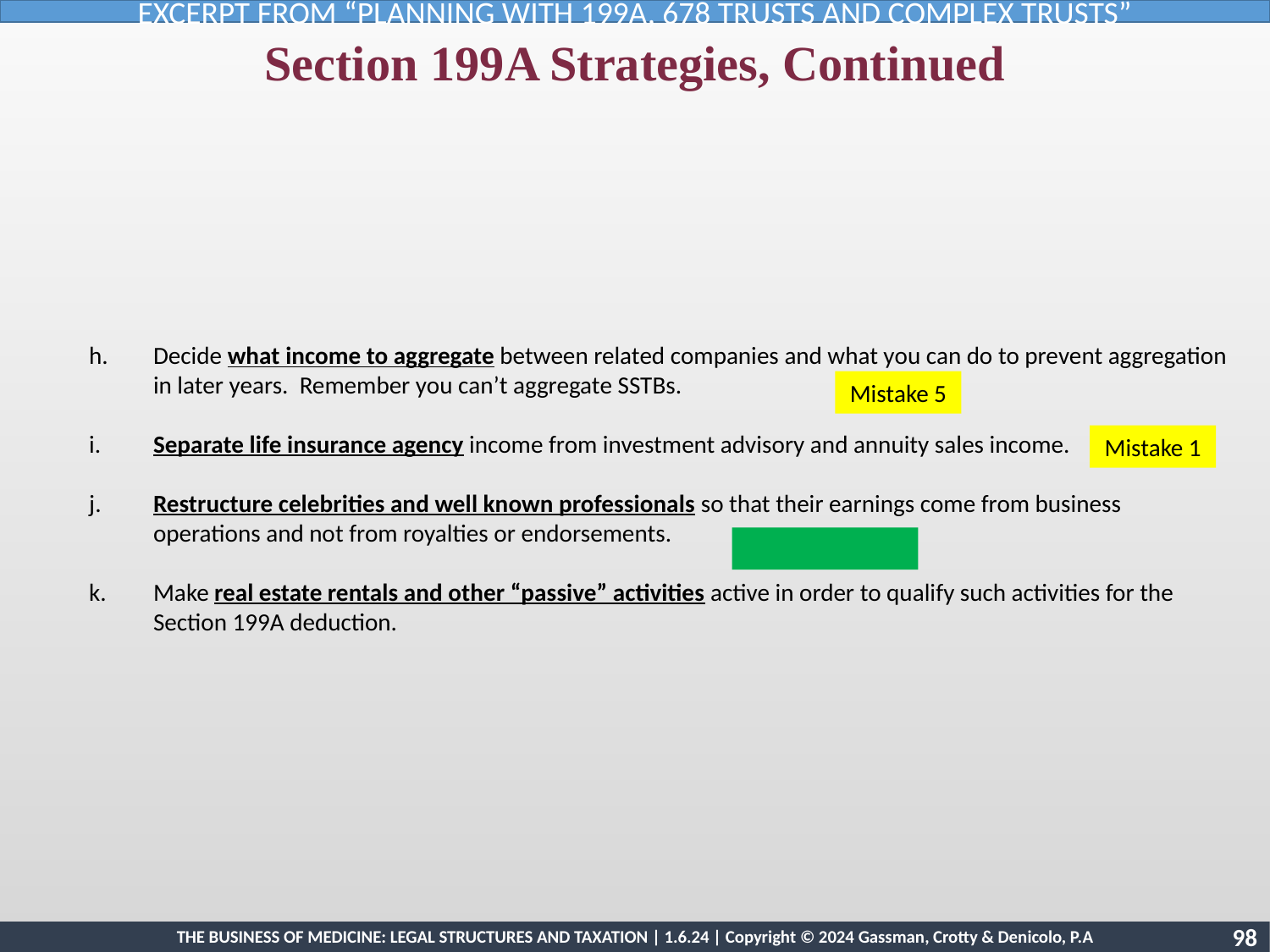

EXCERPT FROM “PLANNING WITH 199A, 678 TRUSTS AND COMPLEX TRUSTS”
Section 199A Strategies, Continued
h.	Decide what income to aggregate between related companies and what you can do to prevent aggregation in later years.  Remember you can’t aggregate SSTBs.

i.	Separate life insurance agency income from investment advisory and annuity sales income.

j.	Restructure celebrities and well known professionals so that their earnings come from business operations and not from royalties or endorsements.

k.	Make real estate rentals and other “passive” activities active in order to qualify such activities for the Section 199A deduction.

Mistake 5
Mistake 1
Opportunity 10